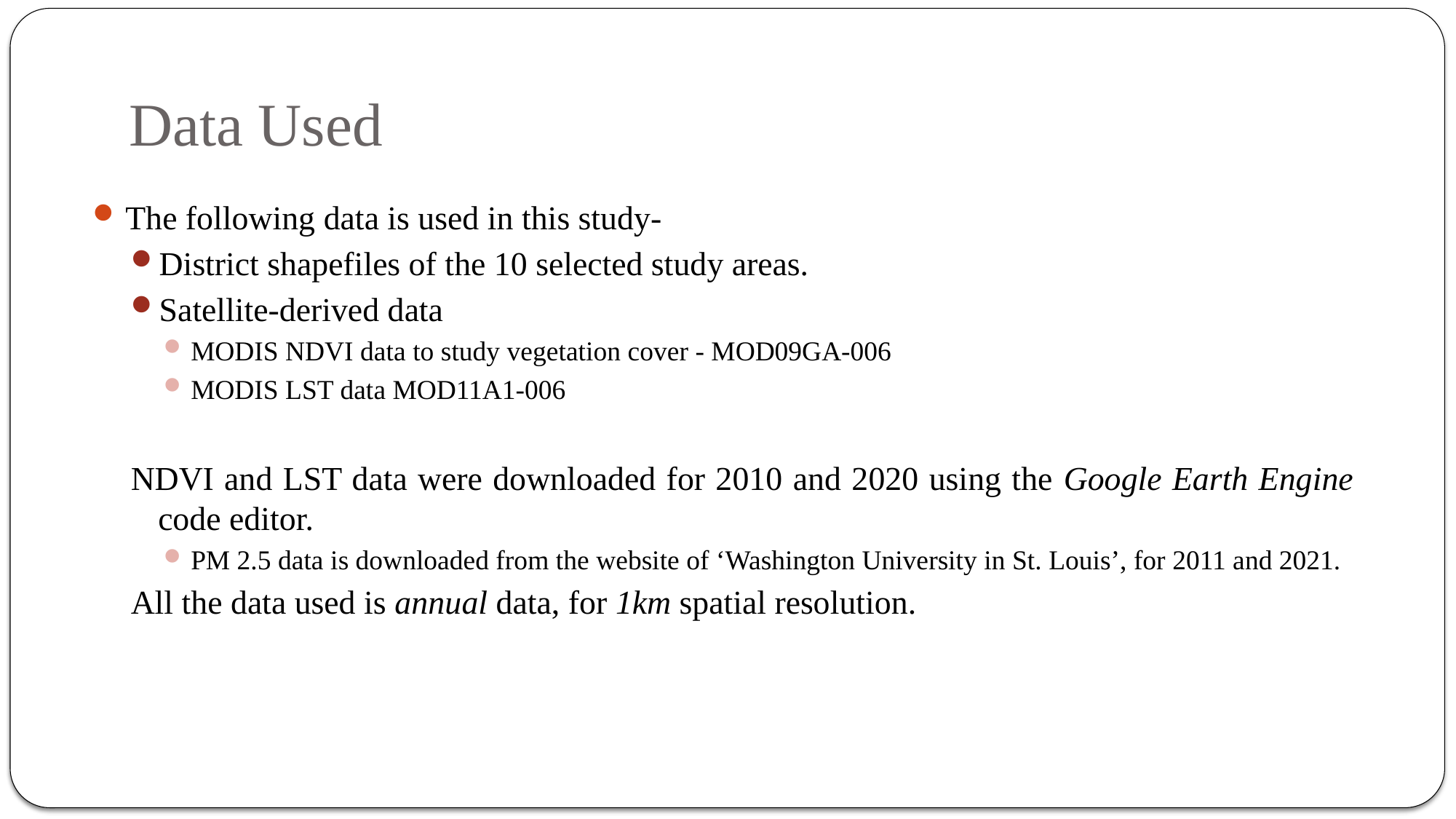

# Data Used
The following data is used in this study-
District shapefiles of the 10 selected study areas.
Satellite-derived data
MODIS NDVI data to study vegetation cover - MOD09GA-006
MODIS LST data MOD11A1-006

NDVI and LST data were downloaded for 2010 and 2020 using the Google Earth Engine code editor.
PM 2.5 data is downloaded from the website of ‘Washington University in St. Louis’, for 2011 and 2021.
All the data used is annual data, for 1km spatial resolution.